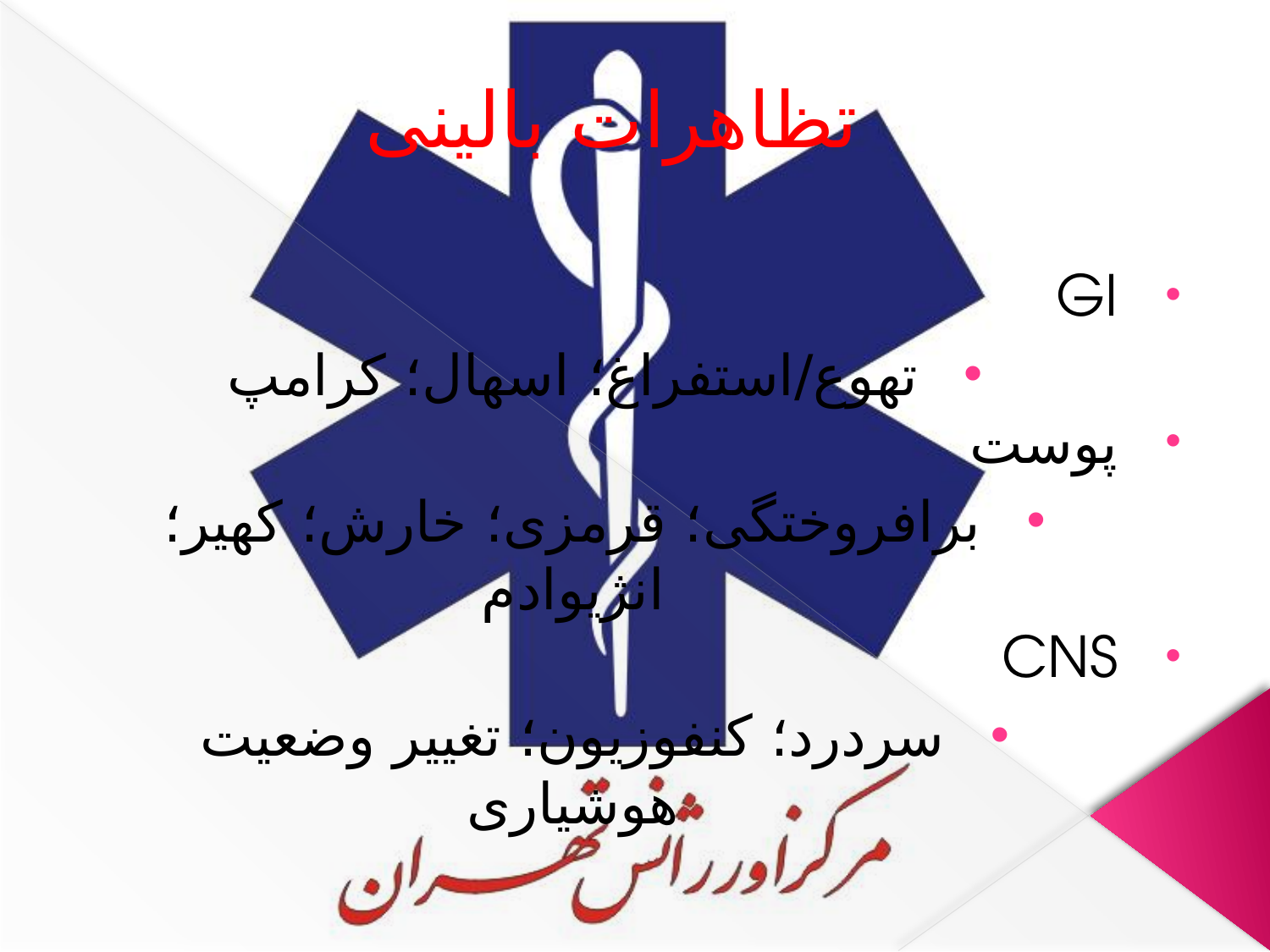

# تظاهرات بالینی
GI
تهوع/استفراغ؛ اسهال؛ کرامپ
پوست
برافروختگی؛ قرمزی؛ خارش؛ کهیر؛ انژیوادم
CNS
سردرد؛ کنفوزیون؛ تغییر وضعیت هوشیاری